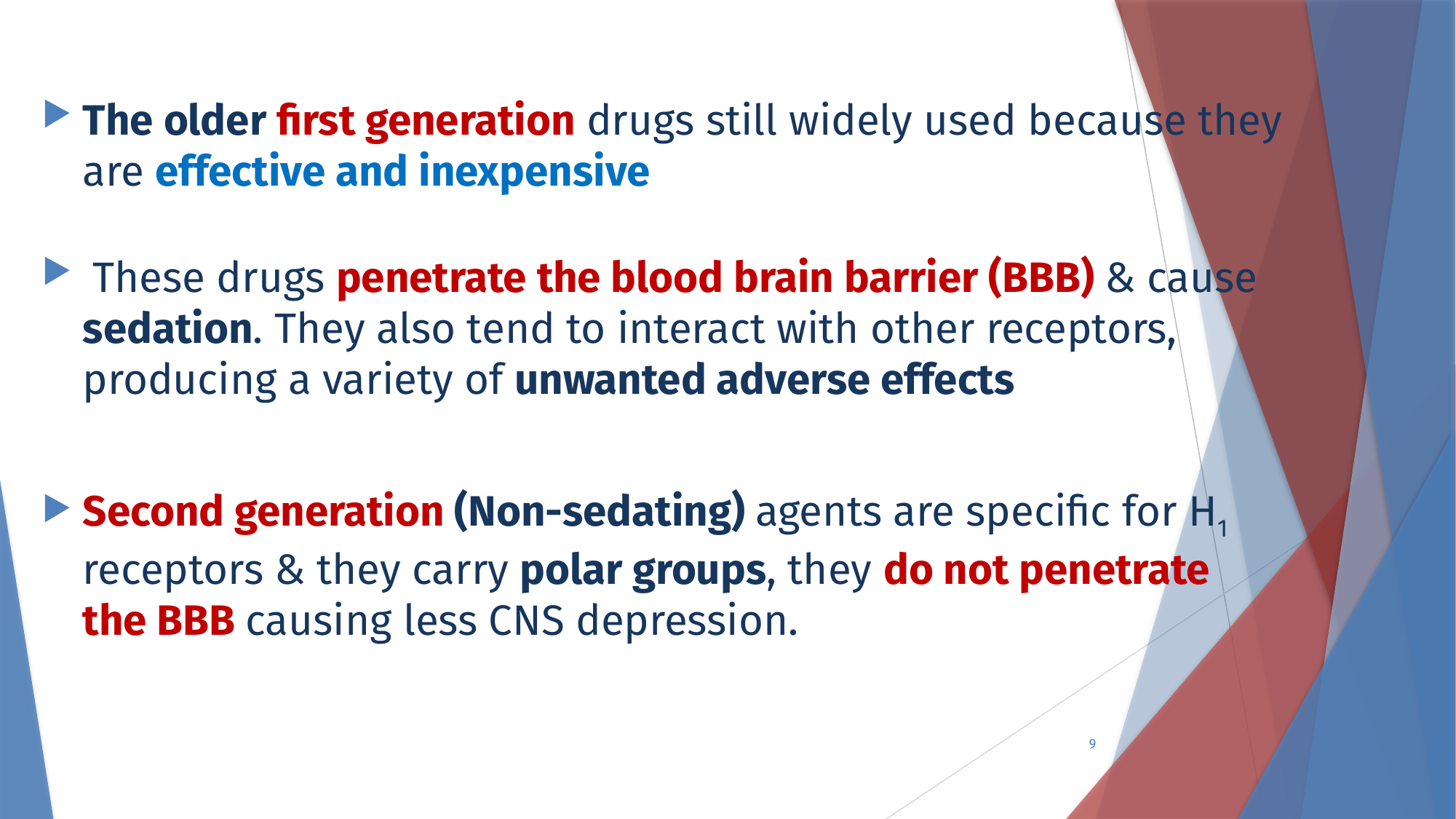

The older first generation drugs still widely used because they are effective and inexpensive

 These drugs penetrate the blood brain barrier (BBB) & cause sedation. They also tend to interact with other receptors, producing a variety of unwanted adverse effects

Second generation (Non-sedating) agents are specific for H1 receptors & they carry polar groups, they do not penetrate the BBB causing less CNS depression.
9